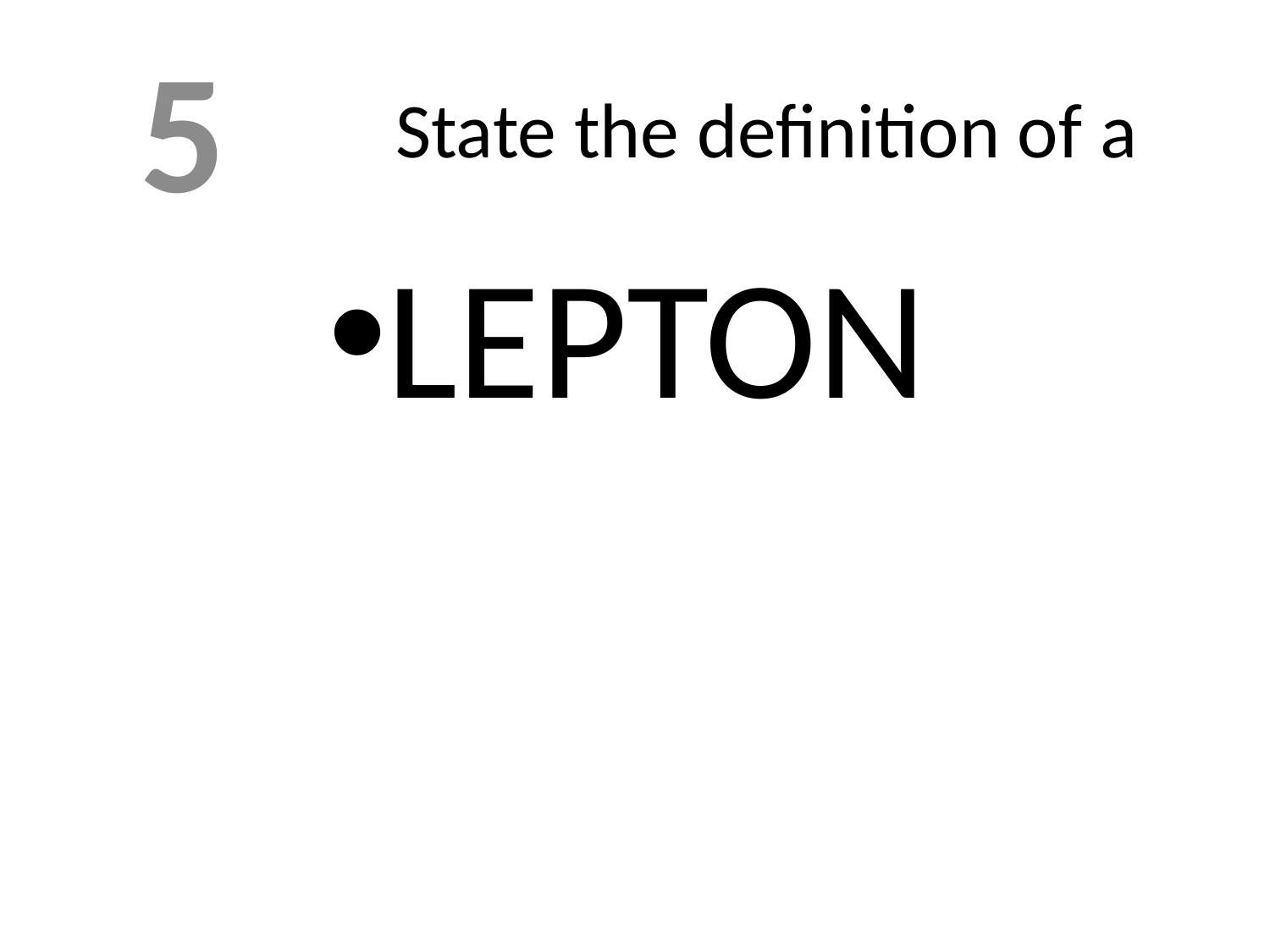

5
# State the definition of a
LEPTON